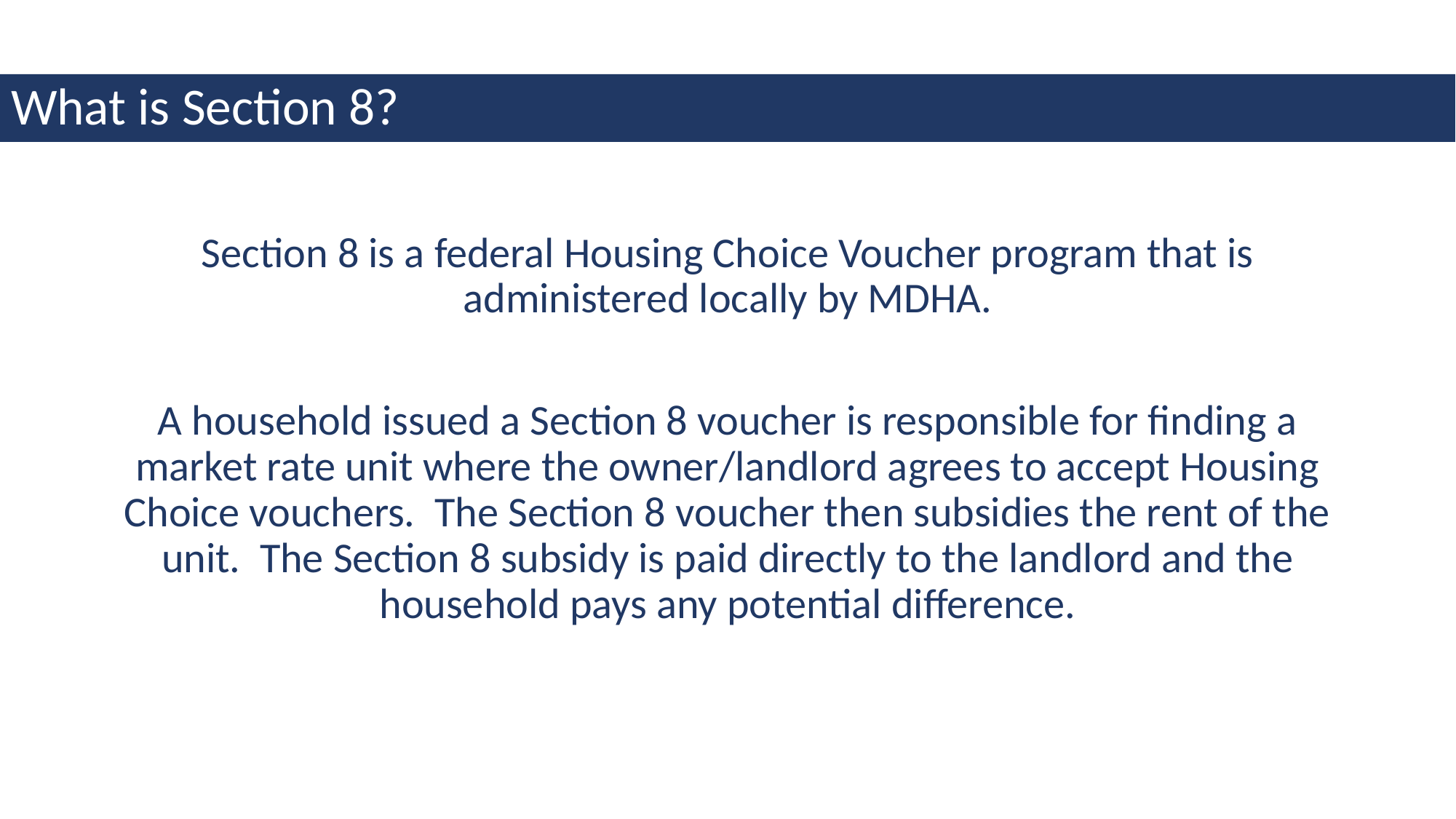

# What is Section 8?
Section 8 is a federal Housing Choice Voucher program that is administered locally by MDHA.

A household issued a Section 8 voucher is responsible for finding a market rate unit where the owner/landlord agrees to accept Housing Choice vouchers.  The Section 8 voucher then subsidies the rent of the unit.  The Section 8 subsidy is paid directly to the landlord and the household pays any potential difference.